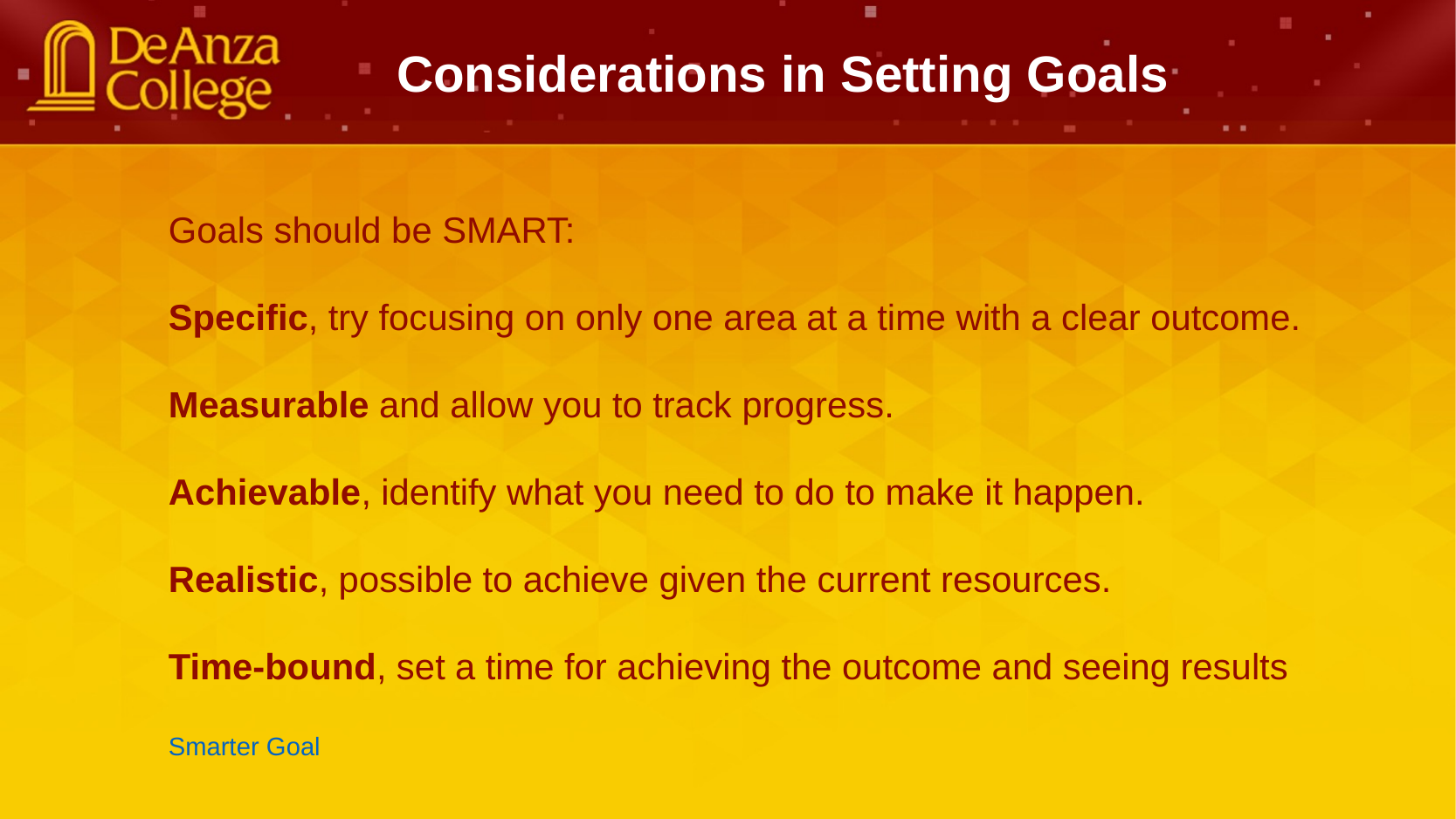

Considerations in Setting Goals

Goals should be SMART:

Specific, try focusing on only one area at a time with a clear outcome.

Measurable and allow you to track progress.

Achievable, identify what you need to do to make it happen.

Realistic, possible to achieve given the current resources.

Time-bound, set a time for achieving the outcome and seeing results

Smarter Goal